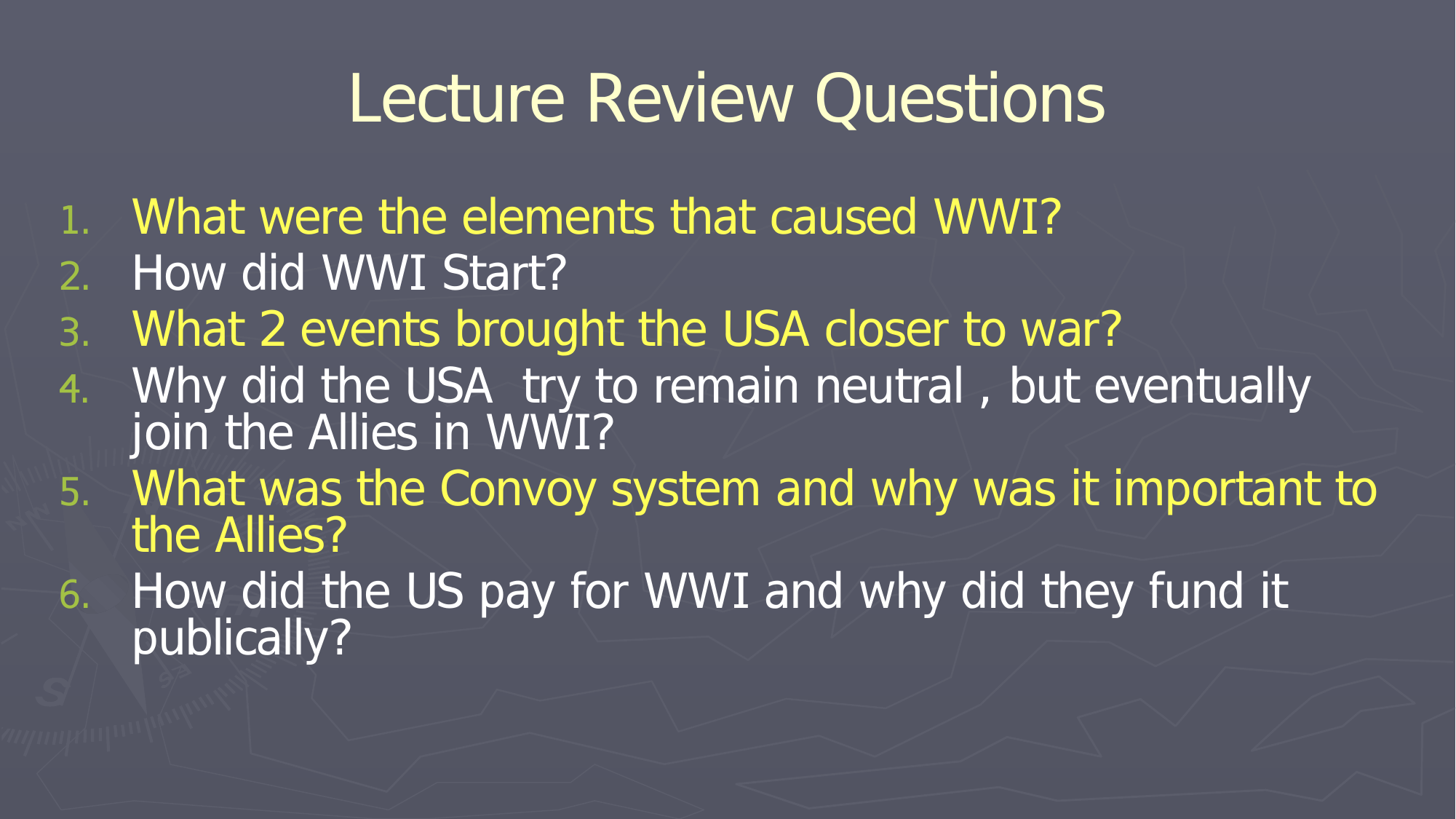

# Lecture Review Questions
What were the elements that caused WWI?
How did WWI Start?
What 2 events brought the USA closer to war?
Why did the USA  try to remain neutral , but eventually join the Allies in WWI?
What was the Convoy system and why was it important to the Allies?
How did the US pay for WWI and why did they fund it publically?